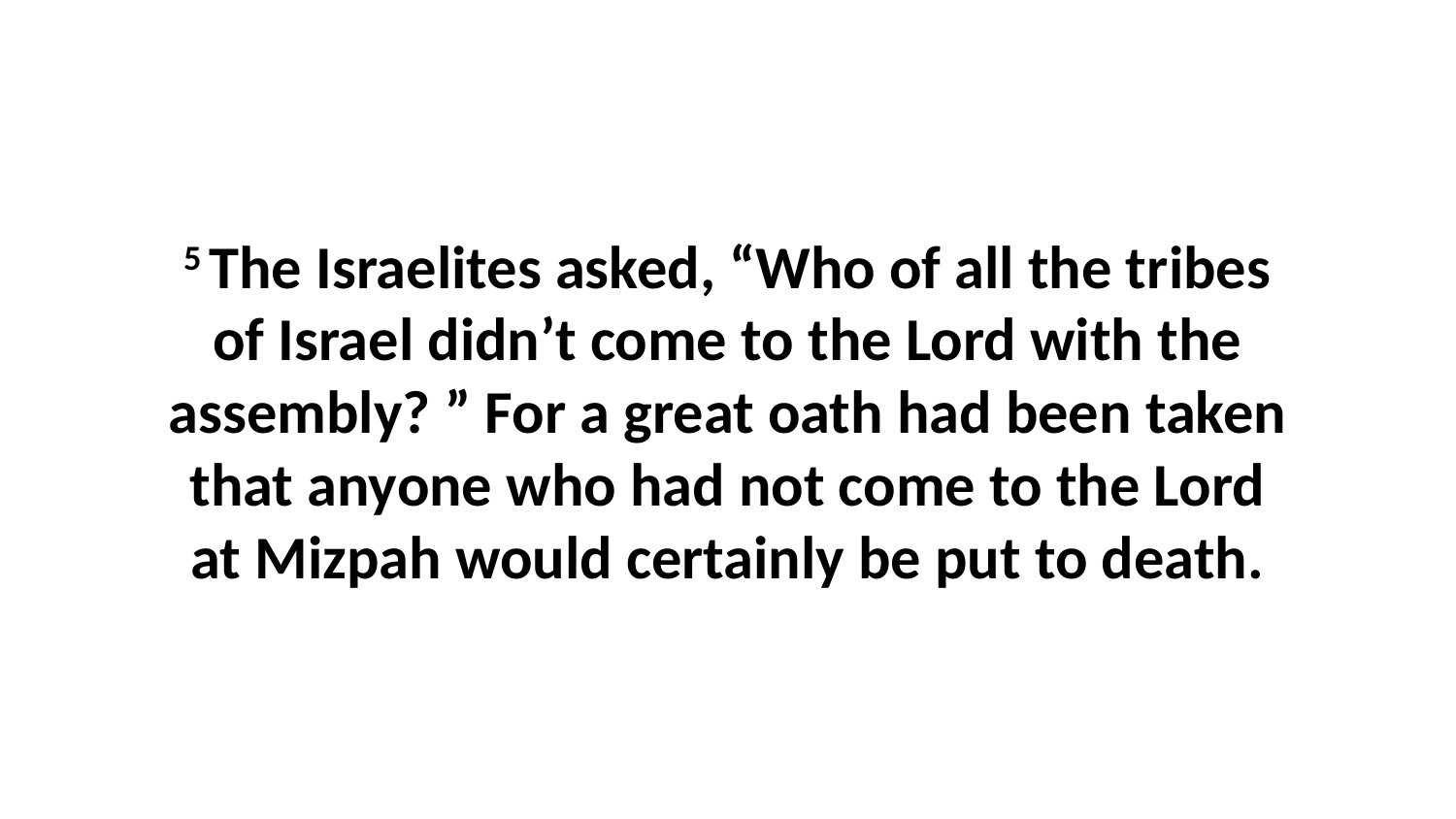

5 The Israelites asked, “Who of all the tribes of Israel didn’t come to the Lord with the assembly? ” For a great oath had been taken that anyone who had not come to the Lord at Mizpah would certainly be put to death.